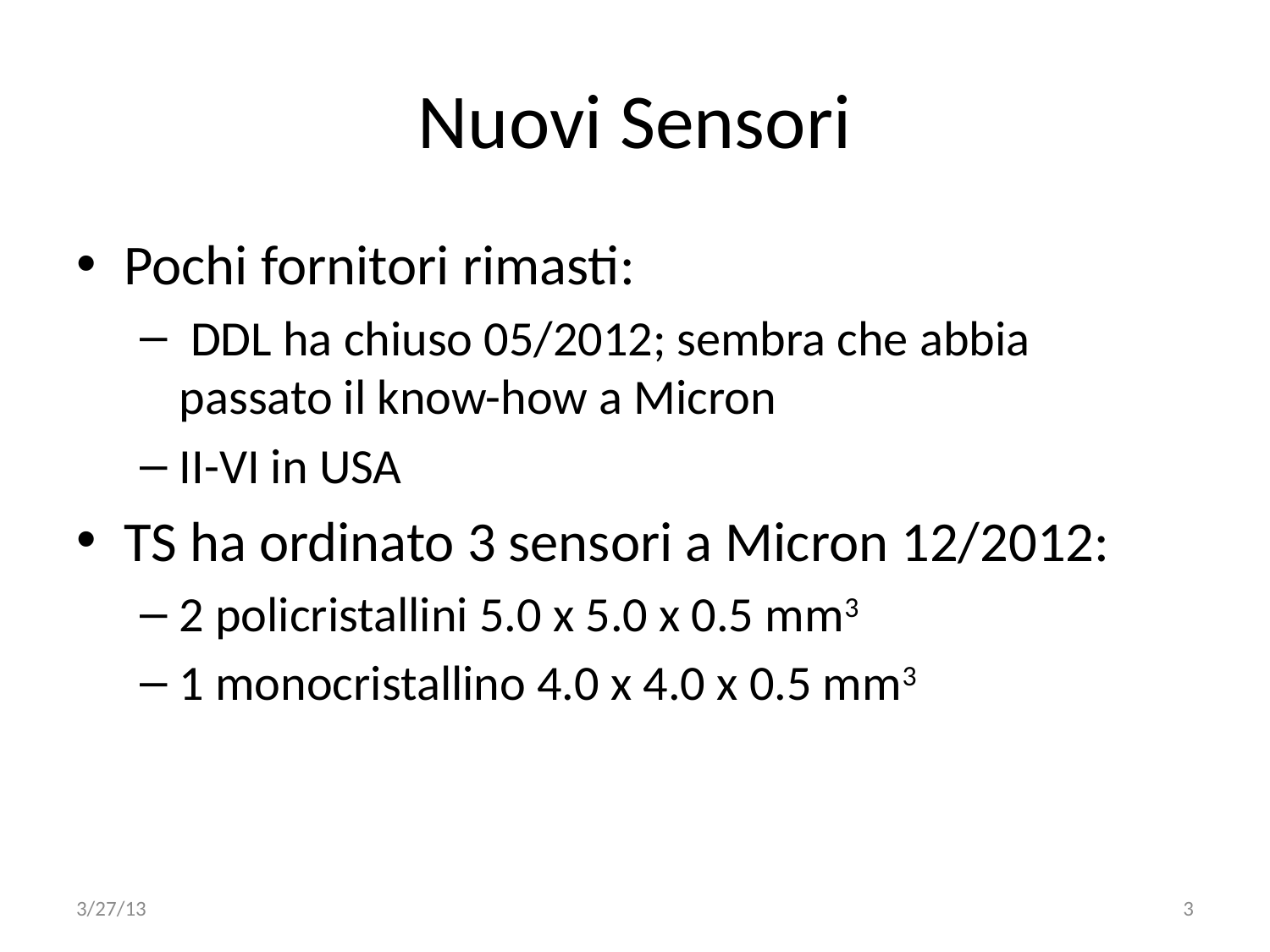

# Nuovi Sensori
Pochi fornitori rimasti:
 DDL ha chiuso 05/2012; sembra che abbia passato il know-how a Micron
II-VI in USA
TS ha ordinato 3 sensori a Micron 12/2012:
2 policristallini 5.0 x 5.0 x 0.5 mm3
1 monocristallino 4.0 x 4.0 x 0.5 mm3

3/27/13
3